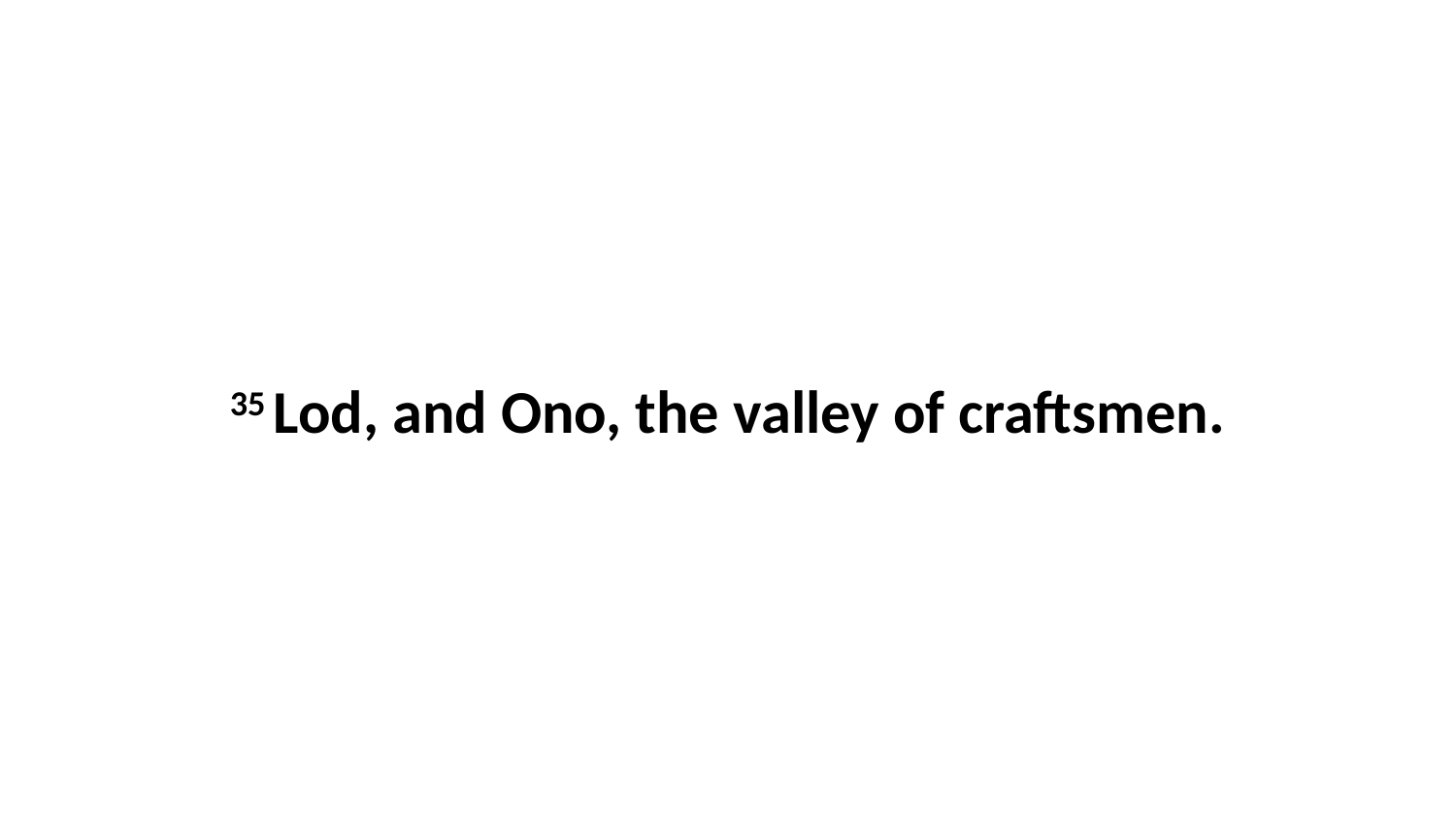

35 Lod, and Ono, the valley of craftsmen.